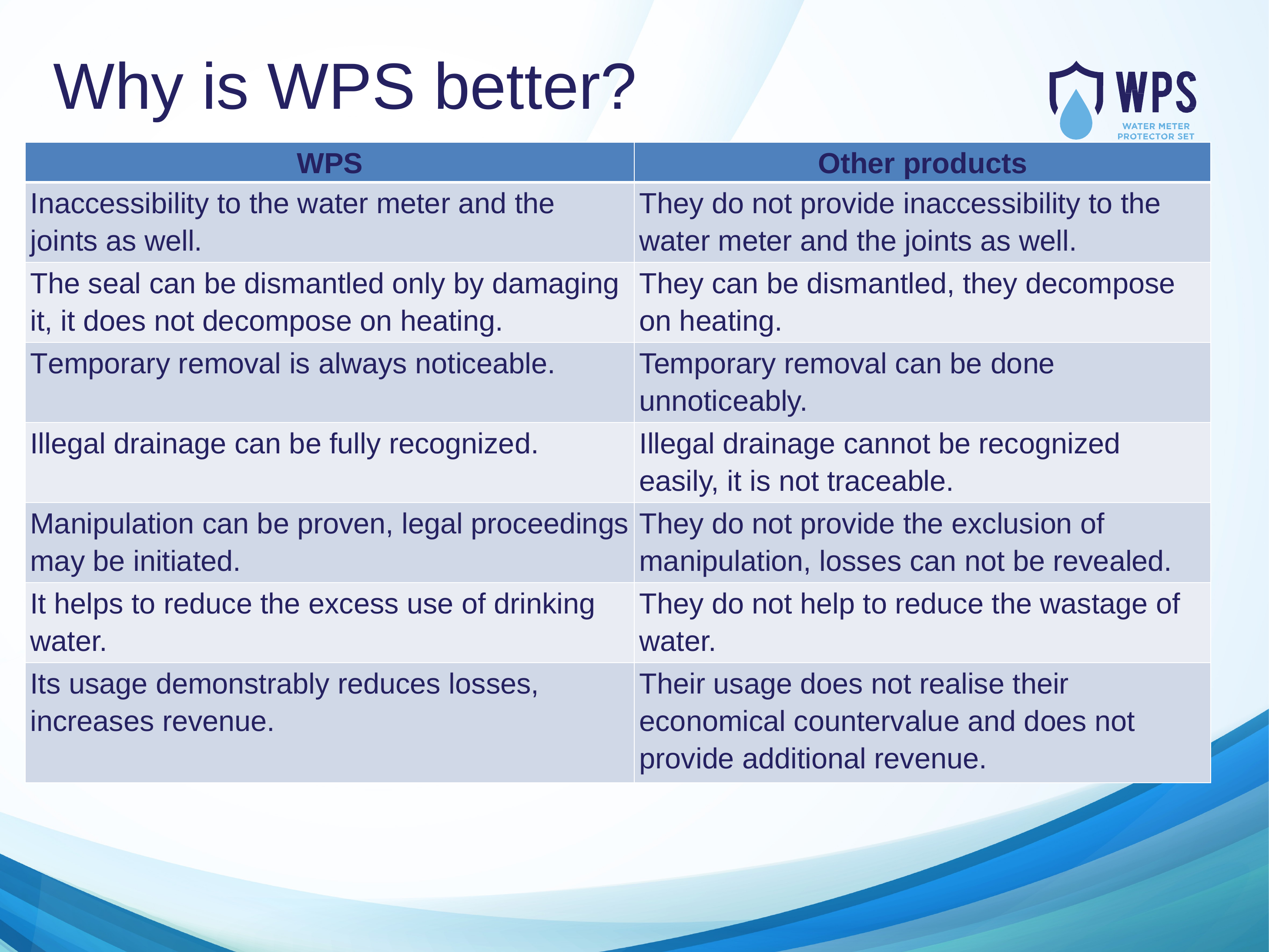

# Why is WPS better?

| WPS | Other products |
| --- | --- |
| Inaccessibility to the water meter and the joints as well. | They do not provide inaccessibility to the water meter and the joints as well. |
| The seal can be dismantled only by damaging it, it does not decompose on heating. | They can be dismantled, they decompose on heating. |
| Temporary removal is always noticeable. | Temporary removal can be done unnoticeably. |
| Illegal drainage can be fully recognized. | Illegal drainage cannot be recognized easily, it is not traceable. |
| Manipulation can be proven, legal proceedings may be initiated. | They do not provide the exclusion of manipulation, losses can not be revealed. |
| It helps to reduce the excess use of drinking water. | They do not help to reduce the wastage of water. |
| Its usage demonstrably reduces losses, increases revenue. | Their usage does not realise their economical countervalue and does not provide additional revenue. |